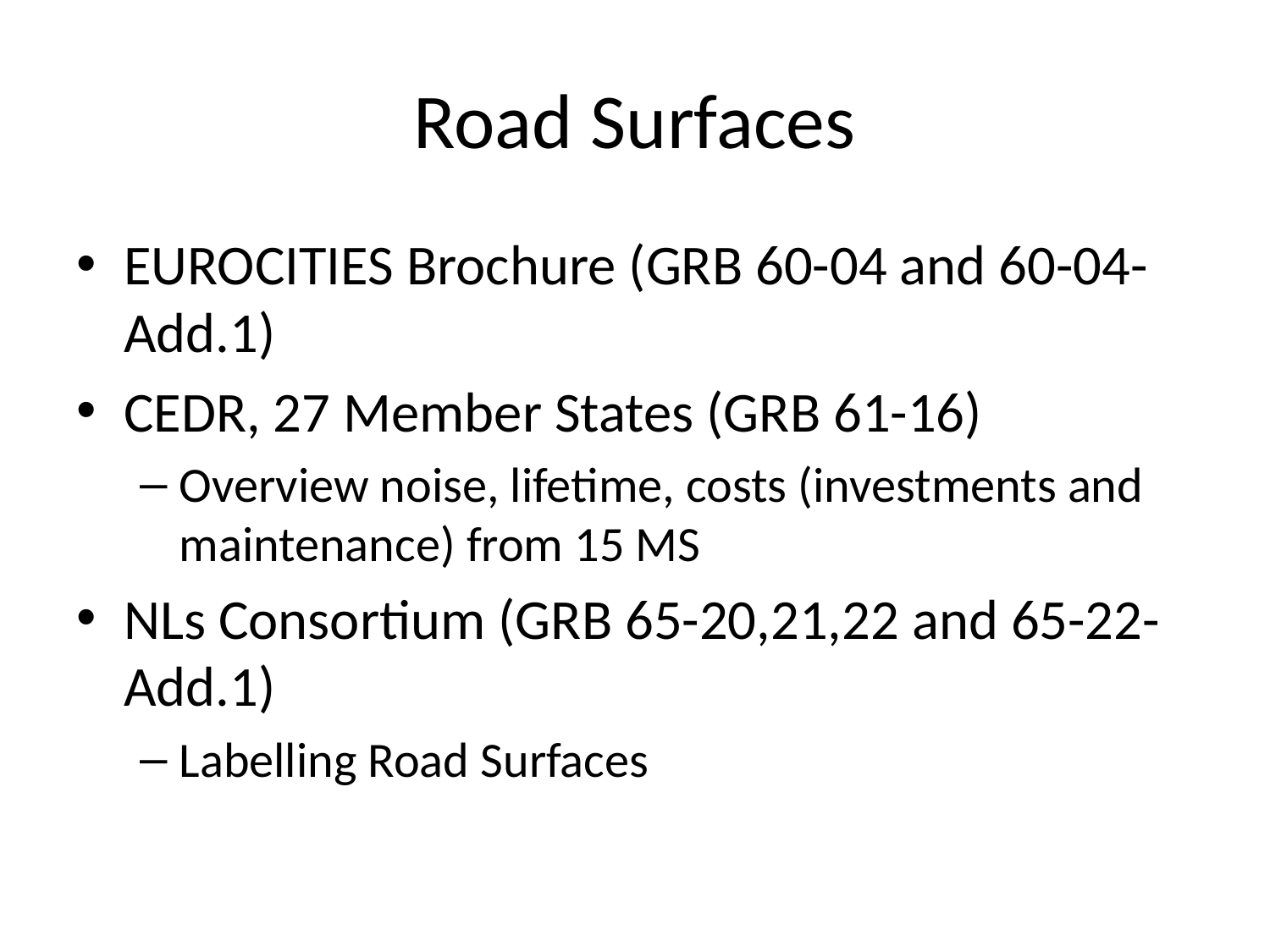

# Road Surfaces
EUROCITIES Brochure (GRB 60-04 and 60-04-Add.1)
CEDR, 27 Member States (GRB 61-16)
Overview noise, lifetime, costs (investments and maintenance) from 15 MS
NLs Consortium (GRB 65-20,21,22 and 65-22-Add.1)
Labelling Road Surfaces